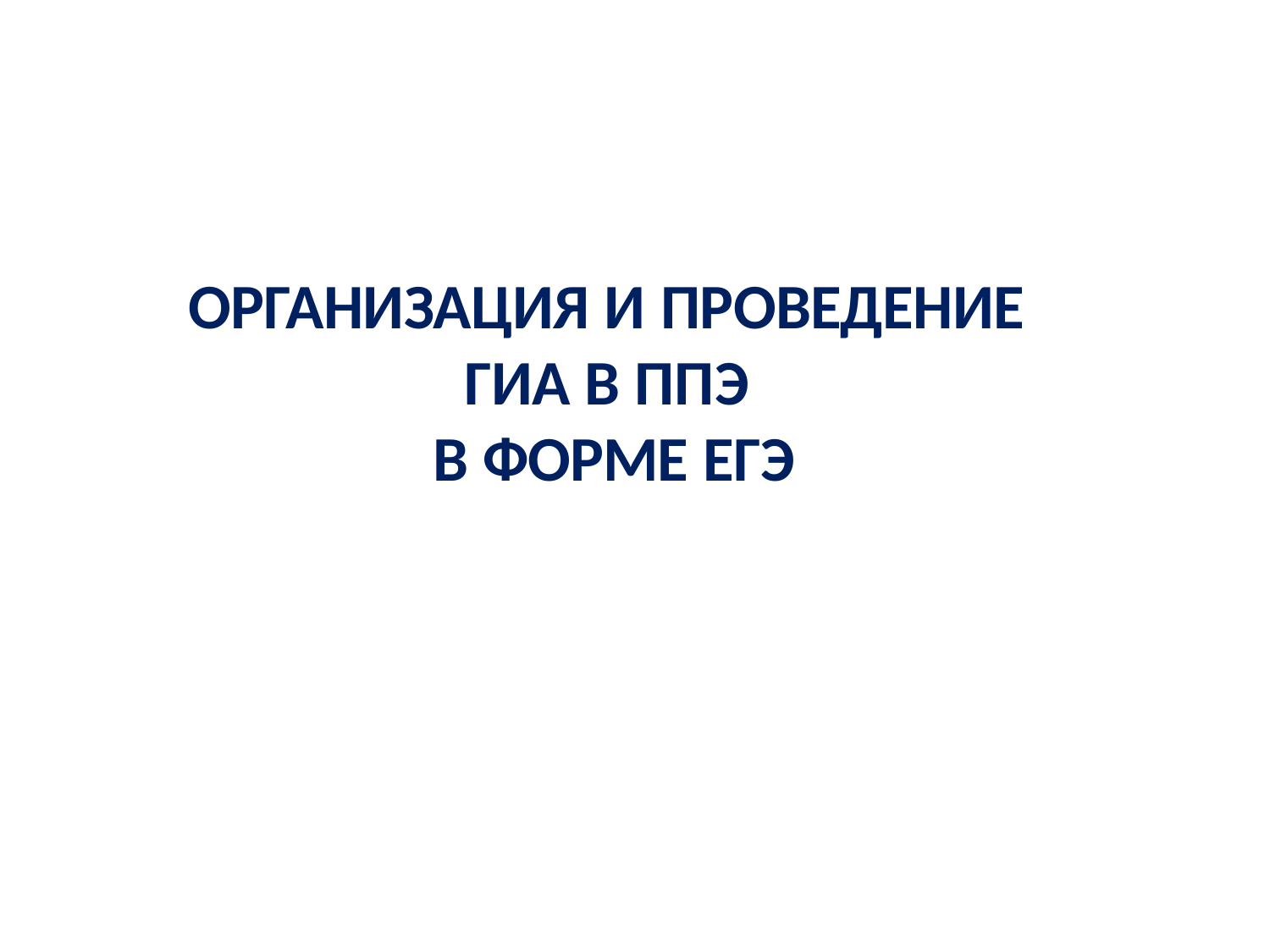

# ОРГАНИЗАЦИЯ И ПРОВЕДЕНИЕ ГИА В ППЭ В ФОРМЕ ЕГЭ